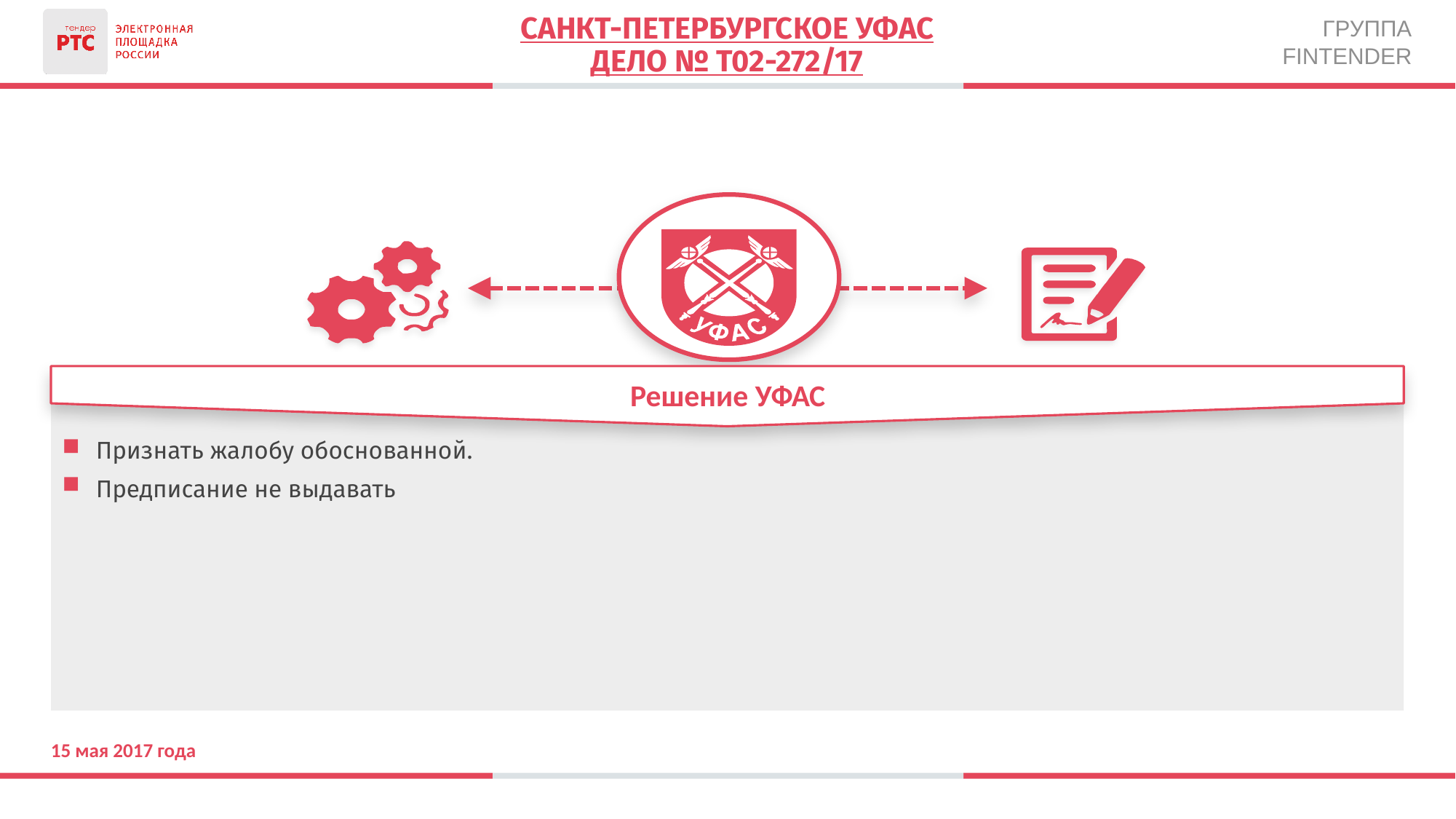

Санкт-петербургское уфас
Дело № Т02-272/17

Признать жалобу обоснованной.
Предписание не выдавать
Решение УФАС
15 мая 2017 года